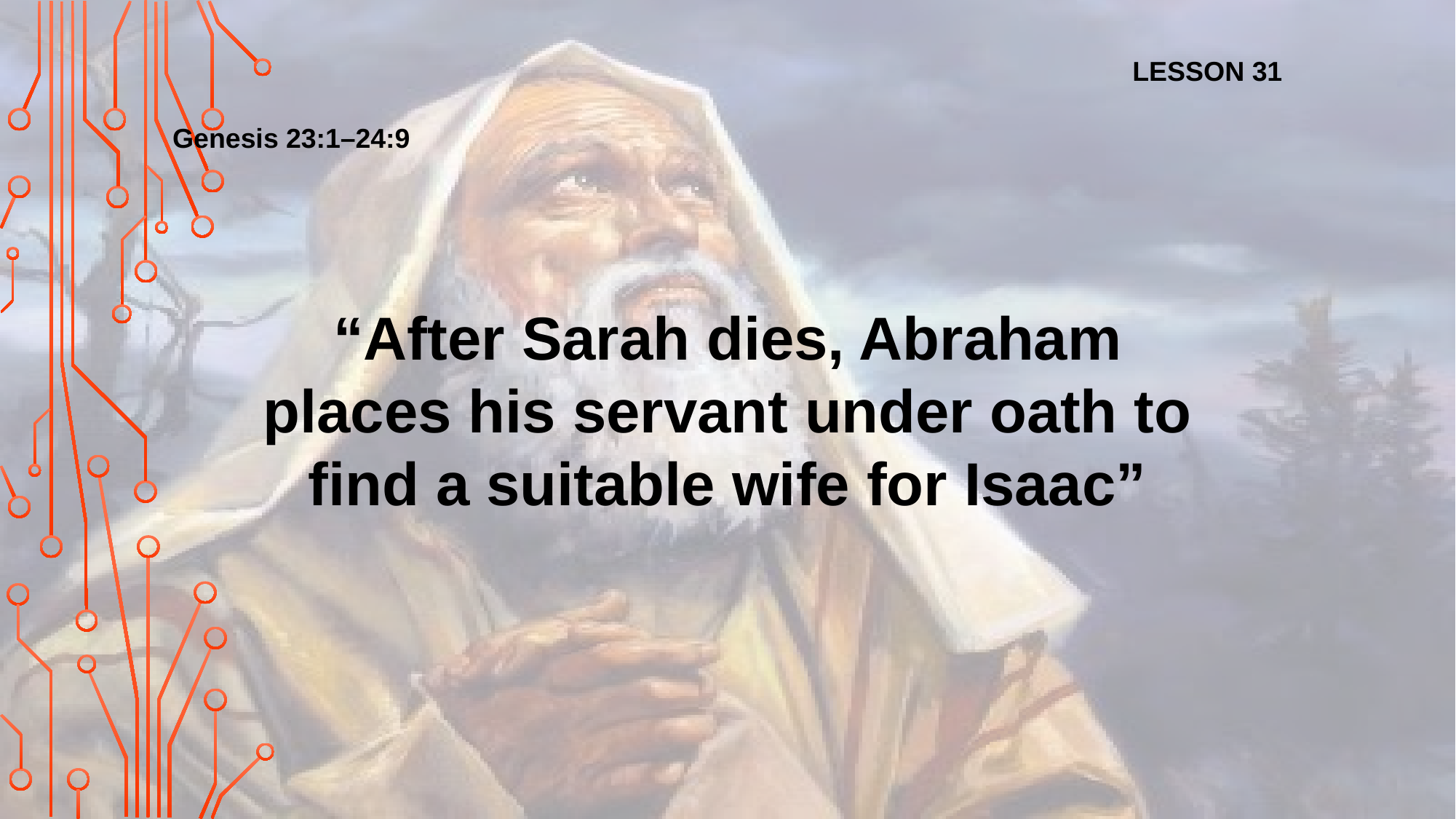

LESSON 31
Genesis 23:1–24:9
“After Sarah dies, Abraham places his servant under oath to find a suitable wife for Isaac”